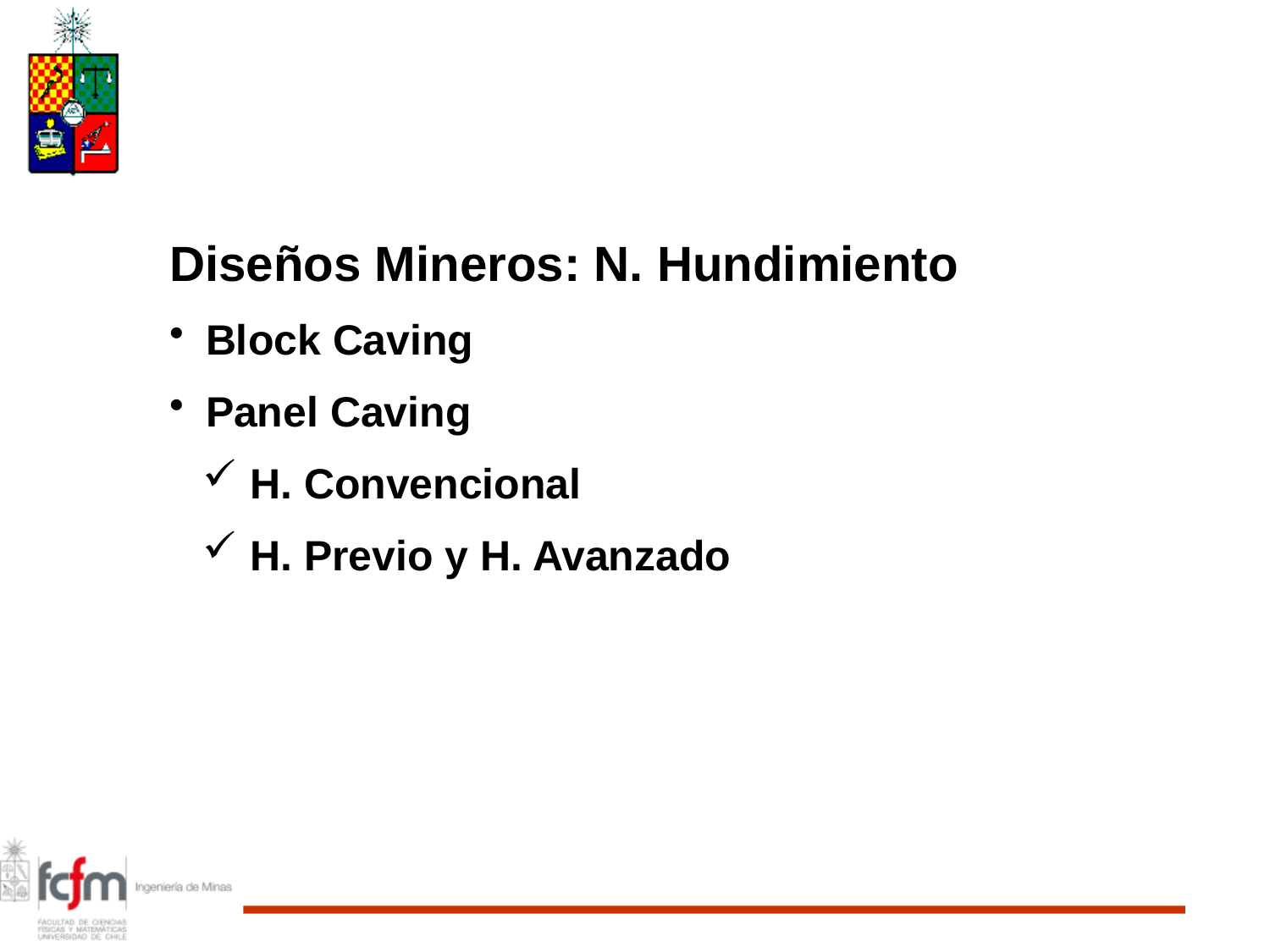

Diseños Mineros: N. Hundimiento
Block Caving
Panel Caving
 H. Convencional
 H. Previo y H. Avanzado